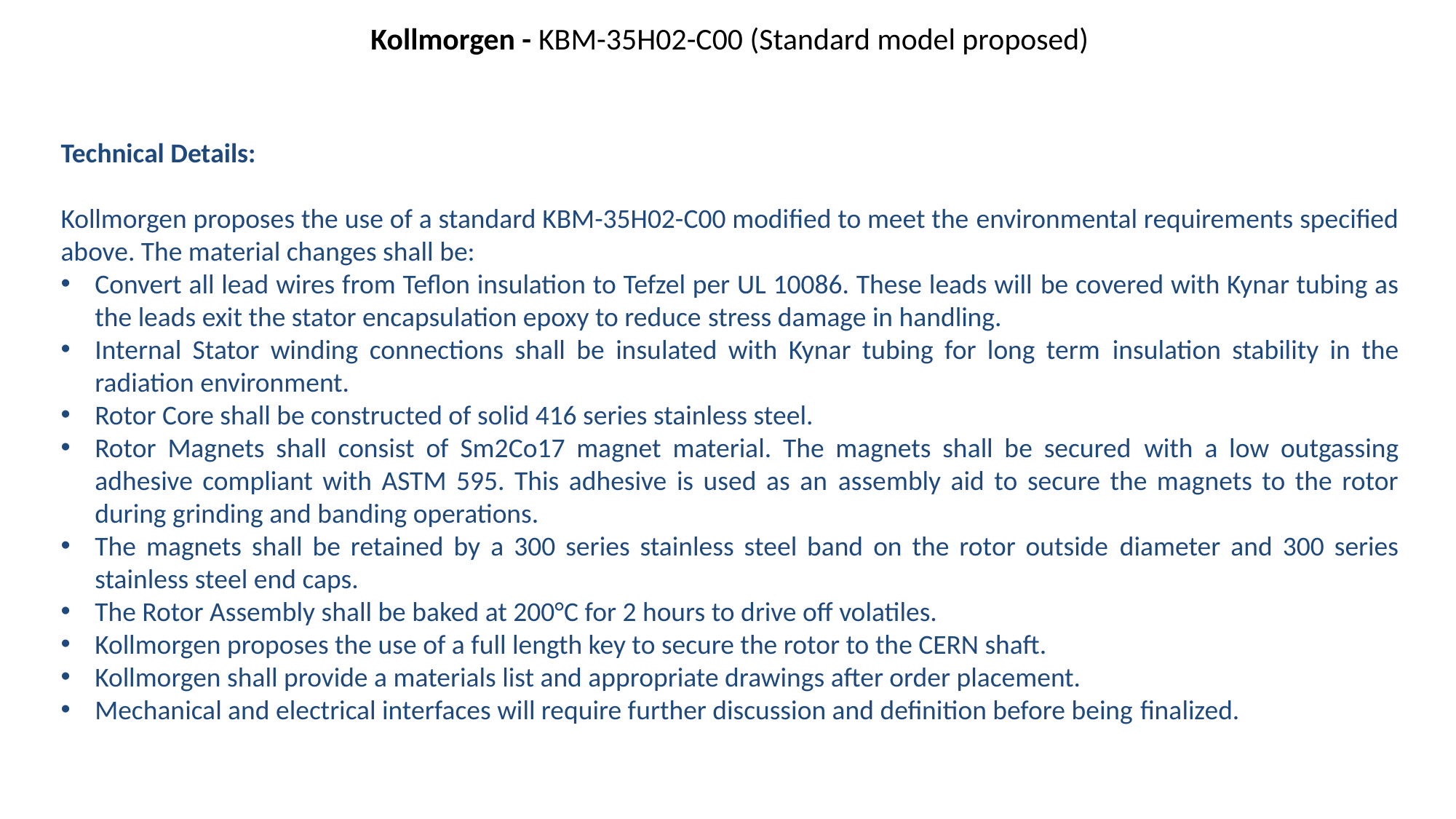

Kollmorgen - KBM-35H02-C00 (Standard model proposed)
Technical Details:

Kollmorgen proposes the use of a standard KBM-35H02-C00 modified to meet the environmental requirements specified above. The material changes shall be:
Convert all lead wires from Teflon insulation to Tefzel per UL 10086. These leads will be covered with Kynar tubing as the leads exit the stator encapsulation epoxy to reduce stress damage in handling.
Internal Stator winding connections shall be insulated with Kynar tubing for long term insulation stability in the radiation environment.
Rotor Core shall be constructed of solid 416 series stainless steel.
Rotor Magnets shall consist of Sm2Co17 magnet material. The magnets shall be secured with a low outgassing adhesive compliant with ASTM 595. This adhesive is used as an assembly aid to secure the magnets to the rotor during grinding and banding operations.
The magnets shall be retained by a 300 series stainless steel band on the rotor outside diameter and 300 series stainless steel end caps.
The Rotor Assembly shall be baked at 200°C for 2 hours to drive off volatiles.
Kollmorgen proposes the use of a full length key to secure the rotor to the CERN shaft.
Kollmorgen shall provide a materials list and appropriate drawings after order placement.
Mechanical and electrical interfaces will require further discussion and definition before being finalized.